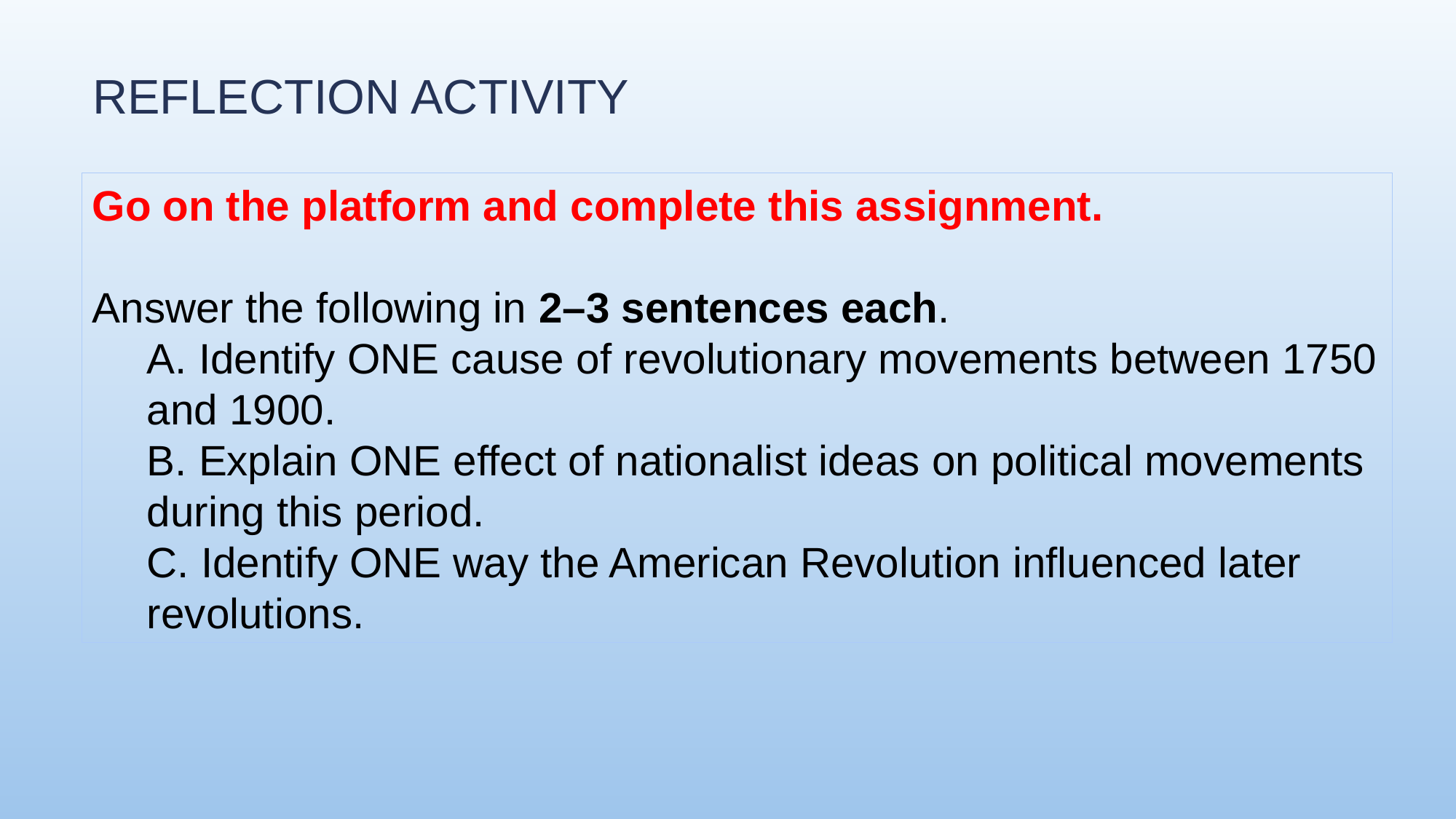

# Reflection Activity
Go on the platform and complete this assignment.

Answer the following in 2–3 sentences each.
A. Identify ONE cause of revolutionary movements between 1750 and 1900.
B. Explain ONE effect of nationalist ideas on political movements during this period.
C. Identify ONE way the American Revolution influenced later revolutions.